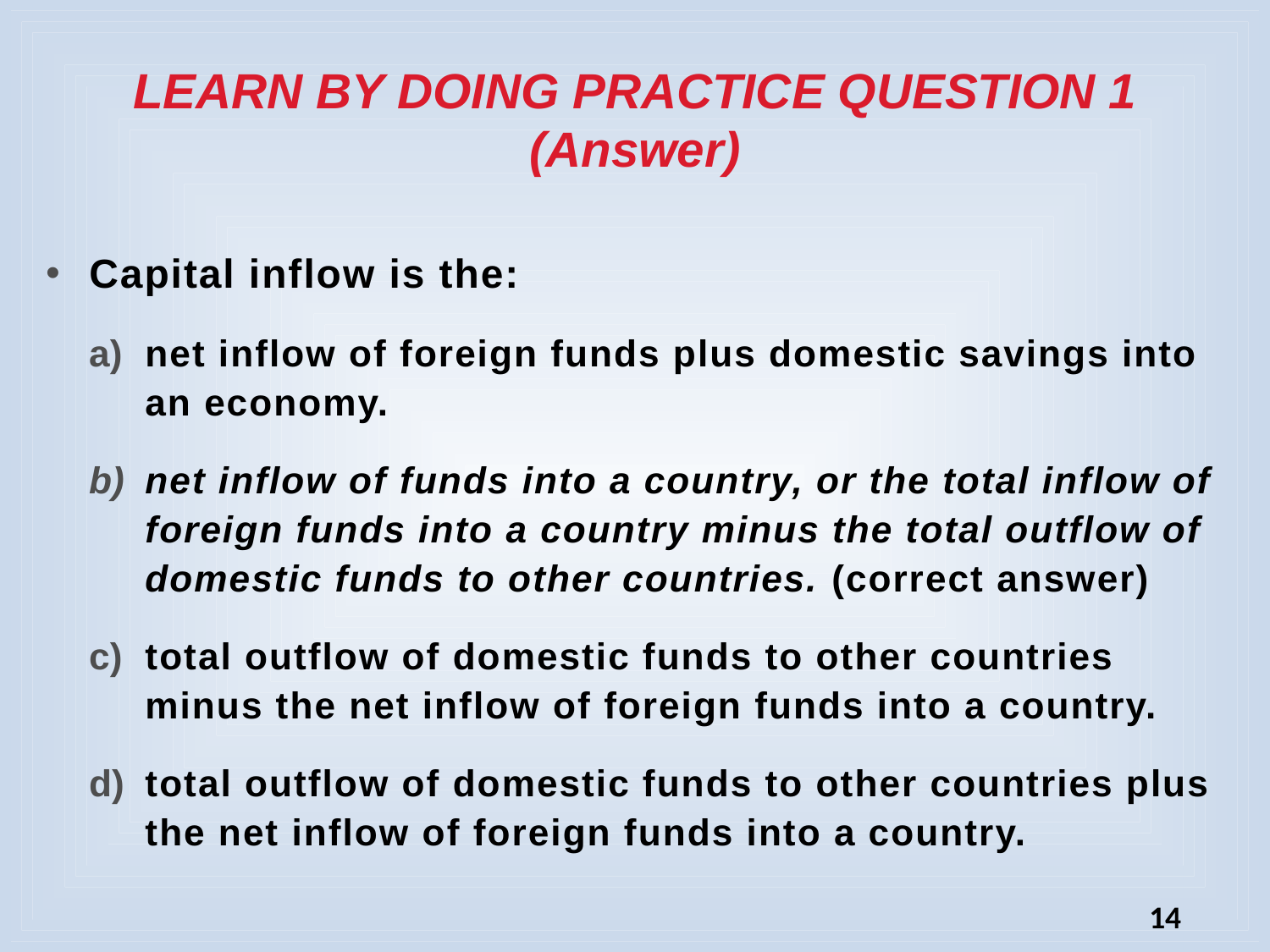

# LEARN BY DOING PRACTICE QUESTION 1 (Answer)
Capital inflow is the:
net inflow of foreign funds plus domestic savings into an economy.
net inflow of funds into a country, or the total inflow of foreign funds into a country minus the total outflow of domestic funds to other countries. (correct answer)
total outflow of domestic funds to other countries minus the net inflow of foreign funds into a country.
total outflow of domestic funds to other countries plus the net inflow of foreign funds into a country.